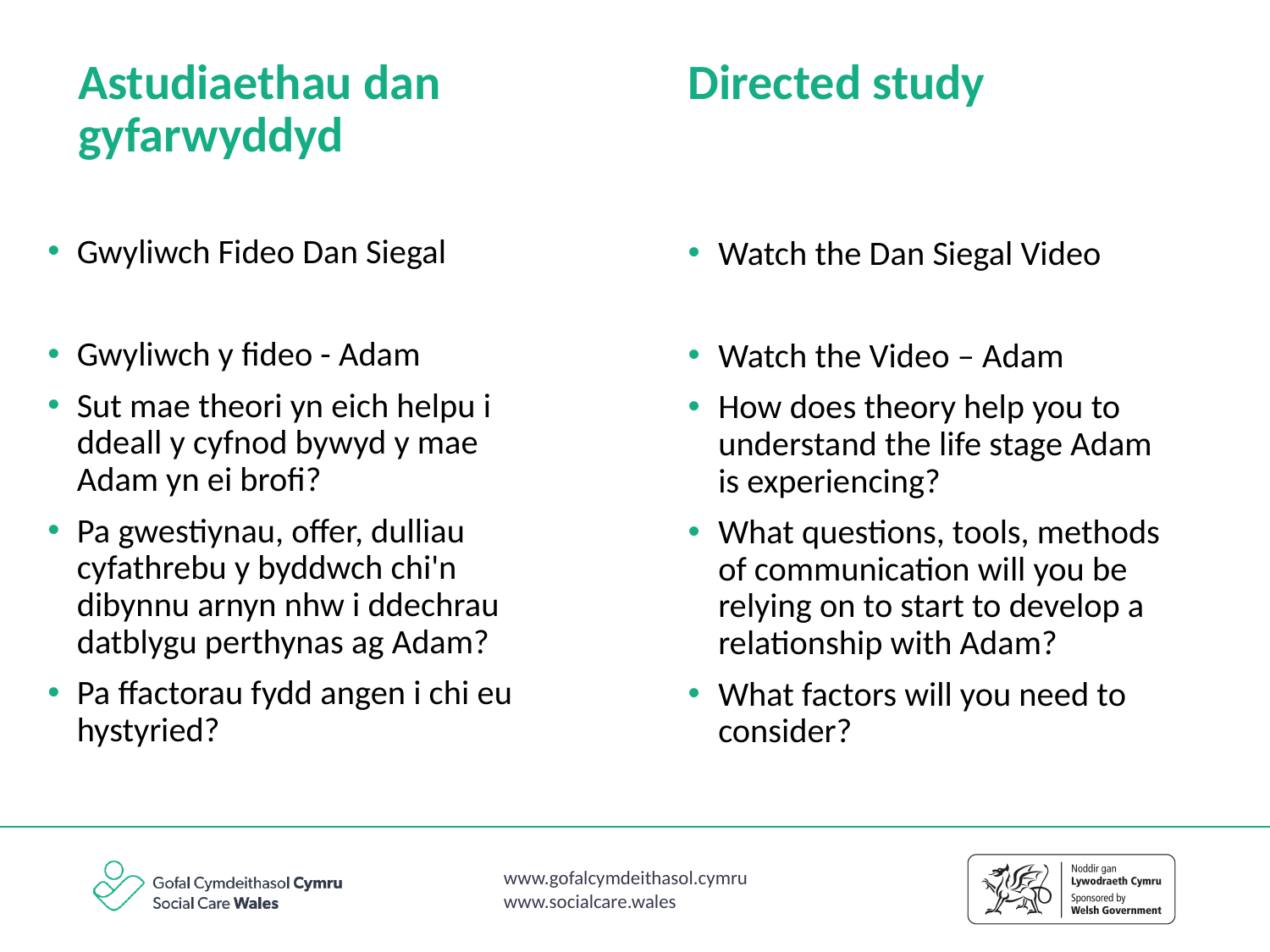

Astudiaethau dan gyfarwyddyd
Directed study
Gwyliwch Fideo Dan Siegal

Gwyliwch y fideo - Adam
Sut mae theori yn eich helpu i ddeall y cyfnod bywyd y mae Adam yn ei brofi?
Pa gwestiynau, offer, dulliau cyfathrebu y byddwch chi'n dibynnu arnyn nhw i ddechrau datblygu perthynas ag Adam?
Pa ffactorau fydd angen i chi eu hystyried?

Watch the Dan Siegal Video

Watch the Video – Adam
How does theory help you to understand the life stage Adam is experiencing?
What questions, tools, methods of communication will you be relying on to start to develop a relationship with Adam?
What factors will you need to consider?